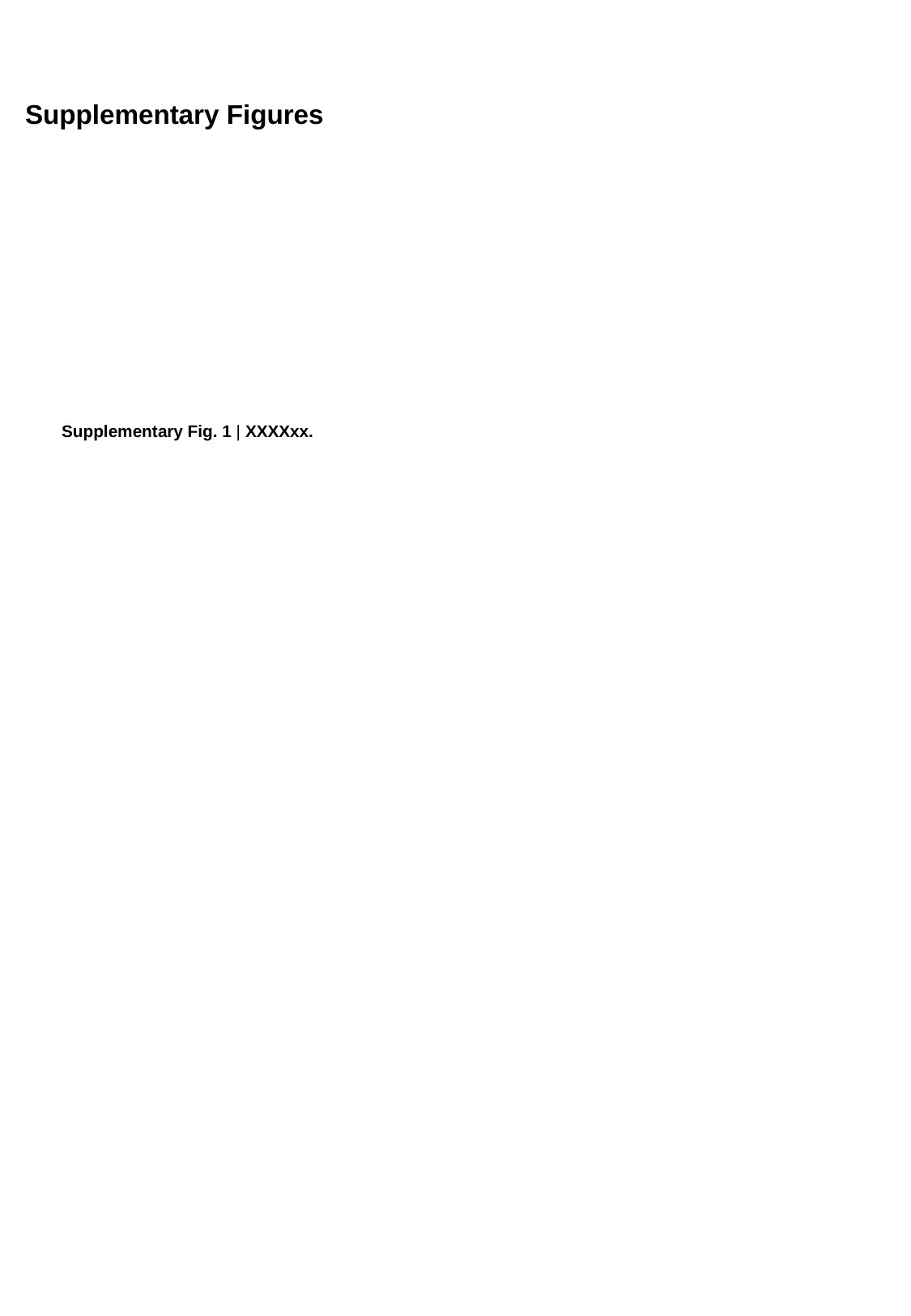

Supplementary Figures
Supplementary Fig. 1 | XXXXxx.